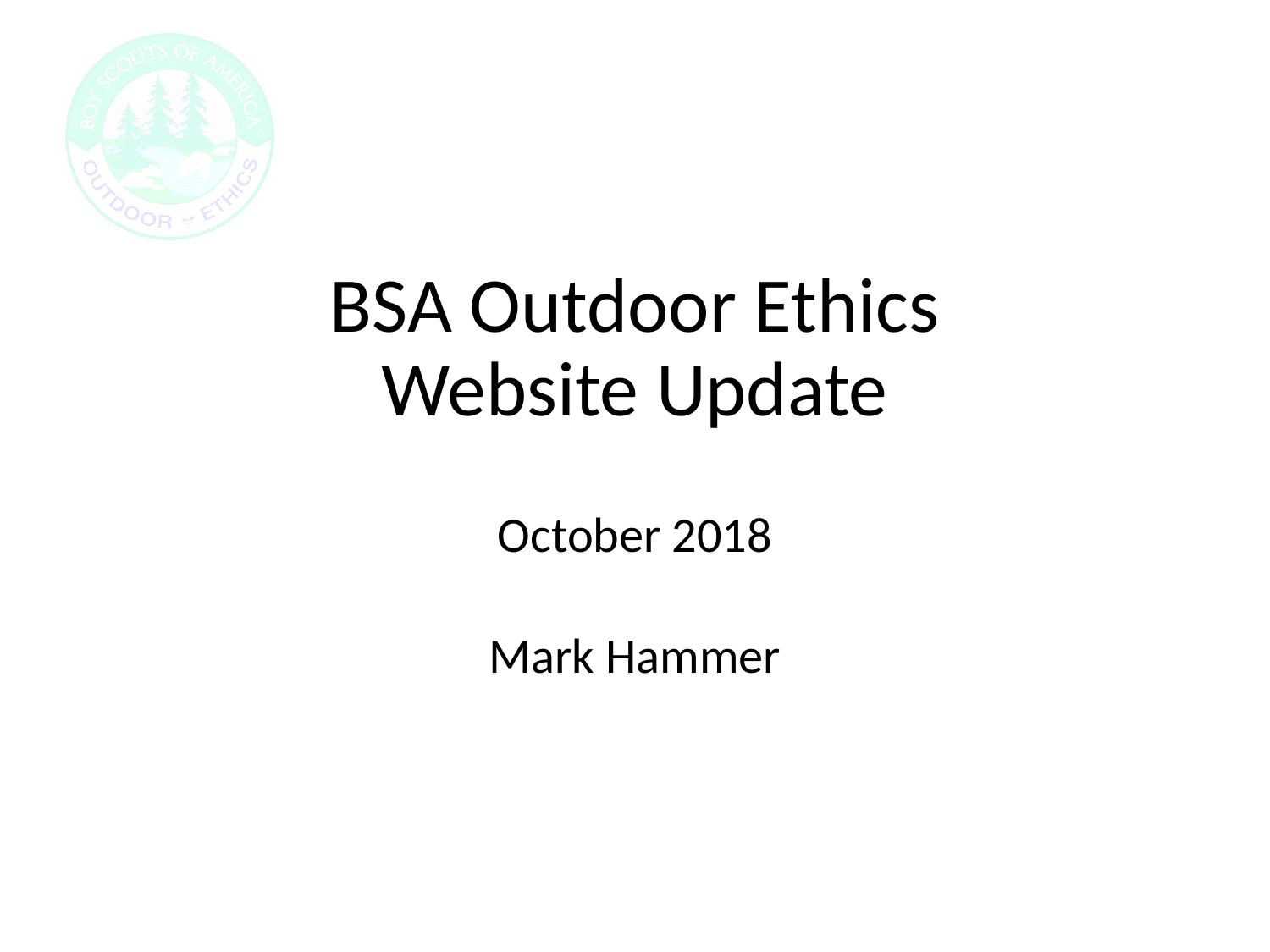

# BSA Outdoor Ethics Website Update
October 2018

Mark Hammer